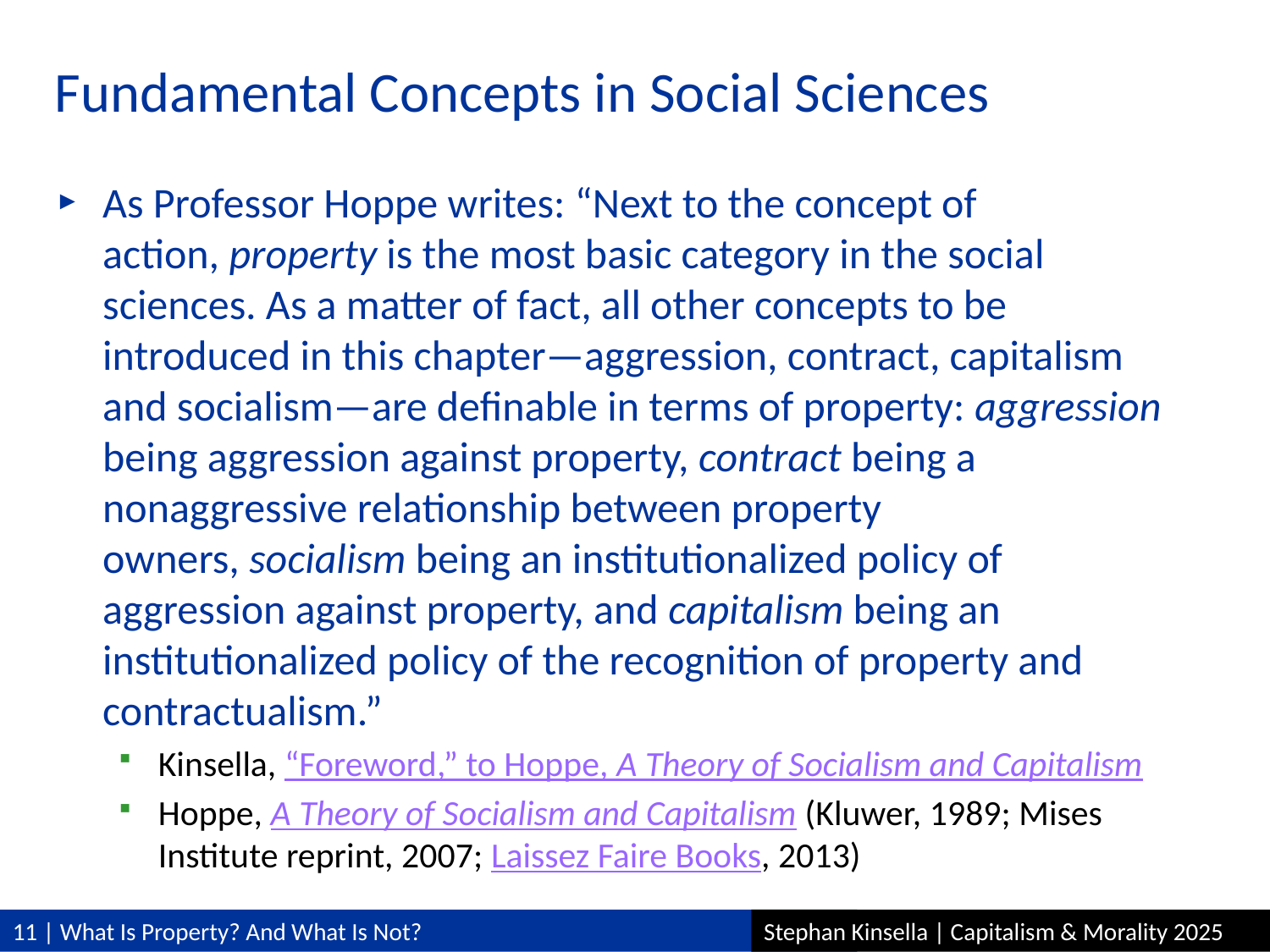

# Fundamental Concepts in Social Sciences
As Professor Hoppe writes: “Next to the concept of action, property is the most basic category in the social sciences. As a matter of fact, all other concepts to be introduced in this chapter—aggression, contract, capitalism and socialism—are definable in terms of property: aggression being aggression against property, contract being a nonaggressive relationship between property owners, socialism being an institutionalized policy of aggression against property, and capitalism being an institutionalized policy of the recognition of property and contractualism.”
Kinsella, “Foreword,” to Hoppe, A Theory of Socialism and Capitalism
Hoppe, A Theory of Socialism and Capitalism (Kluwer, 1989; Mises Institute reprint, 2007; Laissez Faire Books, 2013)